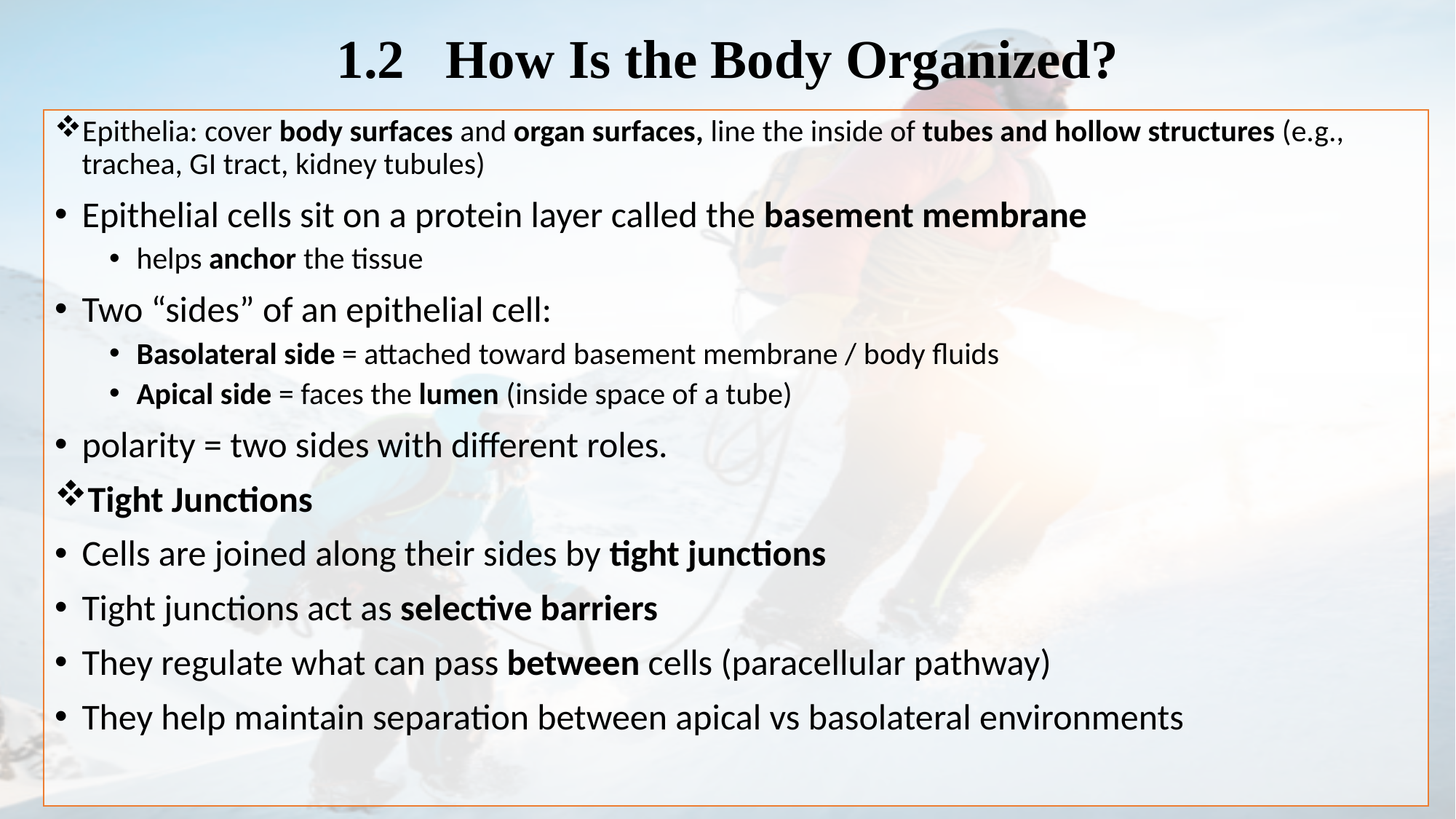

# 1.2  How Is the Body Organized?
Epithelia: cover body surfaces and organ surfaces, line the inside of tubes and hollow structures (e.g., trachea, GI tract, kidney tubules)
Epithelial cells sit on a protein layer called the basement membrane
helps anchor the tissue
Two “sides” of an epithelial cell:
Basolateral side = attached toward basement membrane / body fluids
Apical side = faces the lumen (inside space of a tube)
polarity = two sides with different roles.
Tight Junctions
Cells are joined along their sides by tight junctions
Tight junctions act as selective barriers
They regulate what can pass between cells (paracellular pathway)
They help maintain separation between apical vs basolateral environments